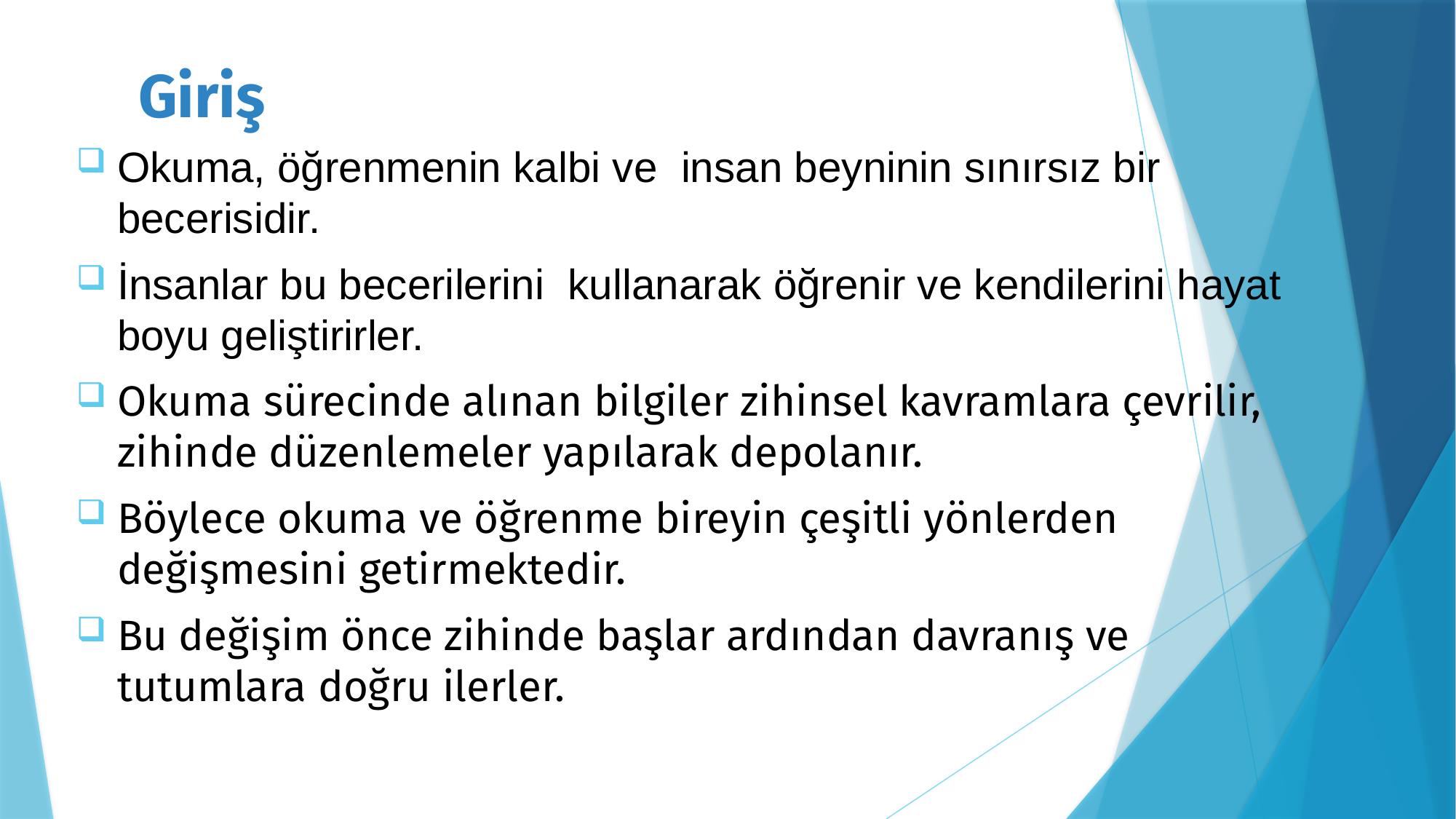

# Giriş
Okuma, öğrenmenin kalbi ve  insan beyninin sınırsız bir becerisidir.
İnsanlar bu becerilerini  kullanarak öğrenir ve kendilerini hayat boyu geliştirirler.
Okuma sürecinde alınan bilgiler zihinsel kavramlara çevrilir, zihinde düzenlemeler yapılarak depolanır.
Böylece okuma ve öğrenme bireyin çeşitli yönlerden değişmesini getirmektedir.
Bu değişim önce zihinde başlar ardından davranış ve tutumlara doğru ilerler.